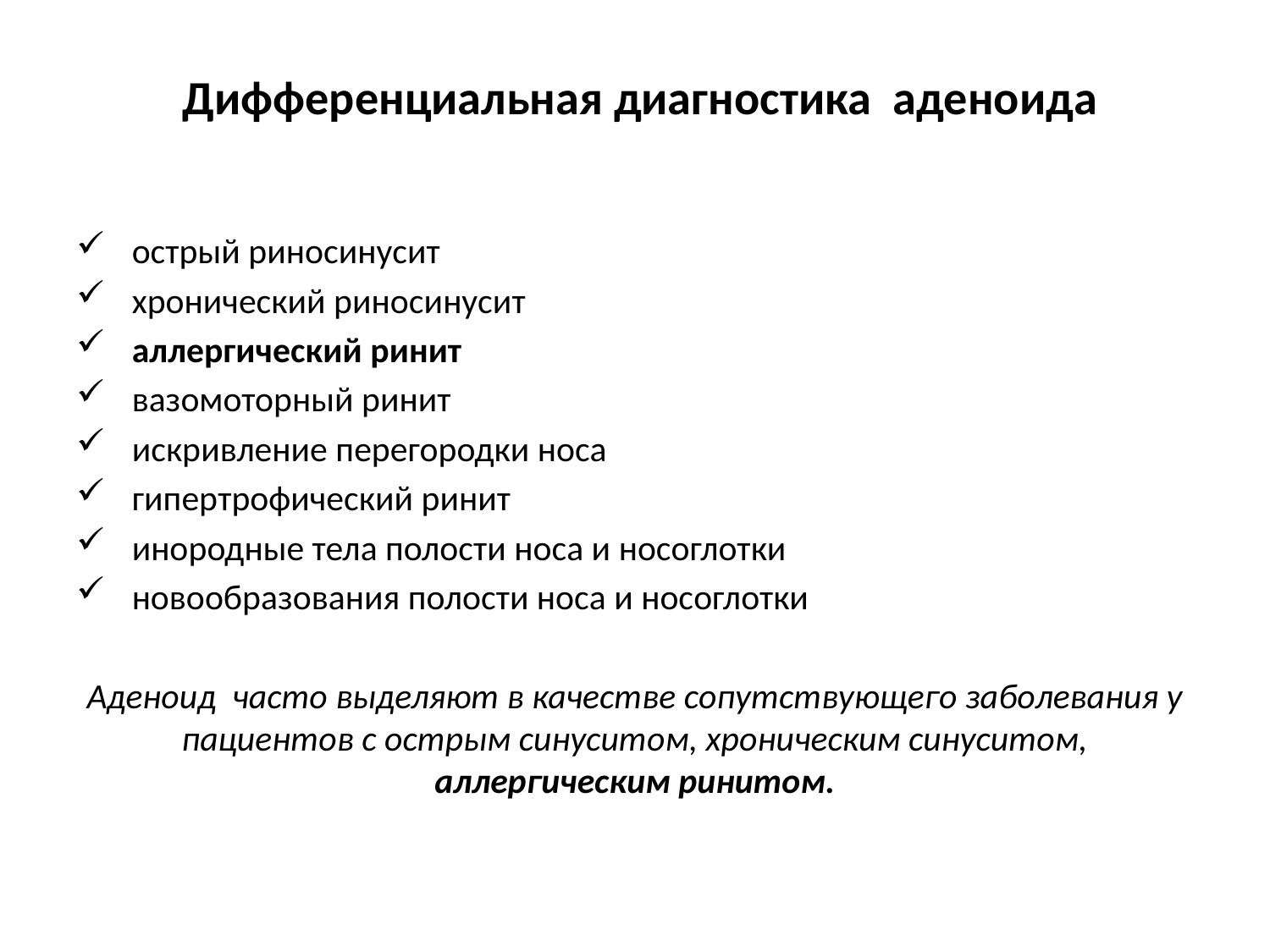

# Дифференциальная диагностика  аденоида
 острый риносинусит
 хронический риносинусит
 аллергический ринит
 вазомоторный ринит
 искривление перегородки носа
 гипертрофический ринит
 инородные тела полости носа и носоглотки
 новообразования полости носа и носоглотки

Аденоид  часто выделяют в качестве сопутствующего заболевания у пациентов с острым синуситом, хроническим синуситом, аллергическим ринитом.